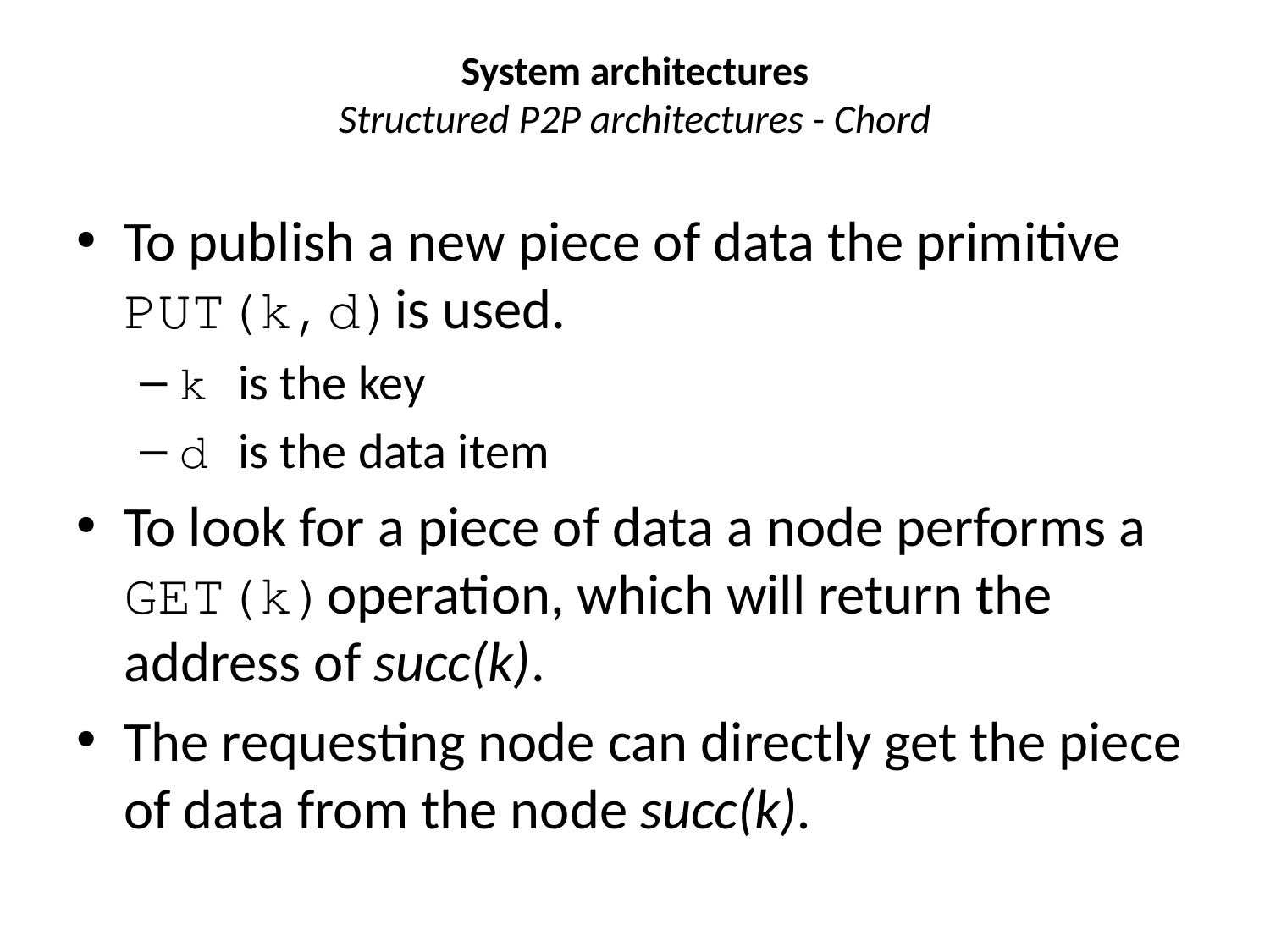

# System architectures Structured P2P architectures - Chord
To publish a new piece of data the primitive PUT(k,d)is used.
k is the key
d is the data item
To look for a piece of data a node performs a GET(k)operation, which will return the address of succ(k).
The requesting node can directly get the piece of data from the node succ(k).